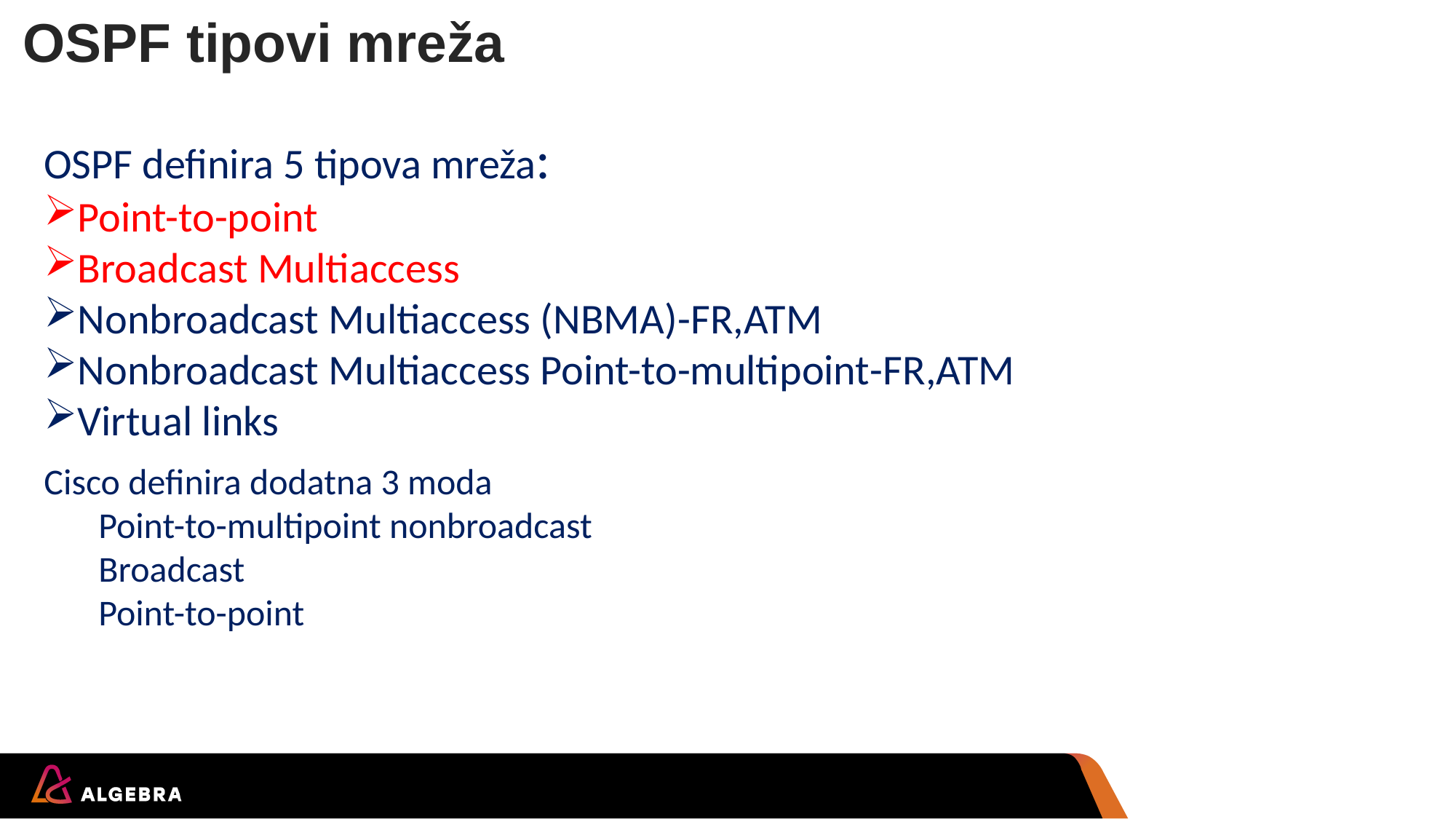

# OSPF tipovi mreža
OSPF definira 5 tipova mreža:
Point-to-point
Broadcast Multiaccess
Nonbroadcast Multiaccess (NBMA)-FR,ATM
Nonbroadcast Multiaccess Point-to-multipoint-FR,ATM
Virtual links
Cisco definira dodatna 3 moda
Point-to-multipoint nonbroadcast
Broadcast
Point-to-point